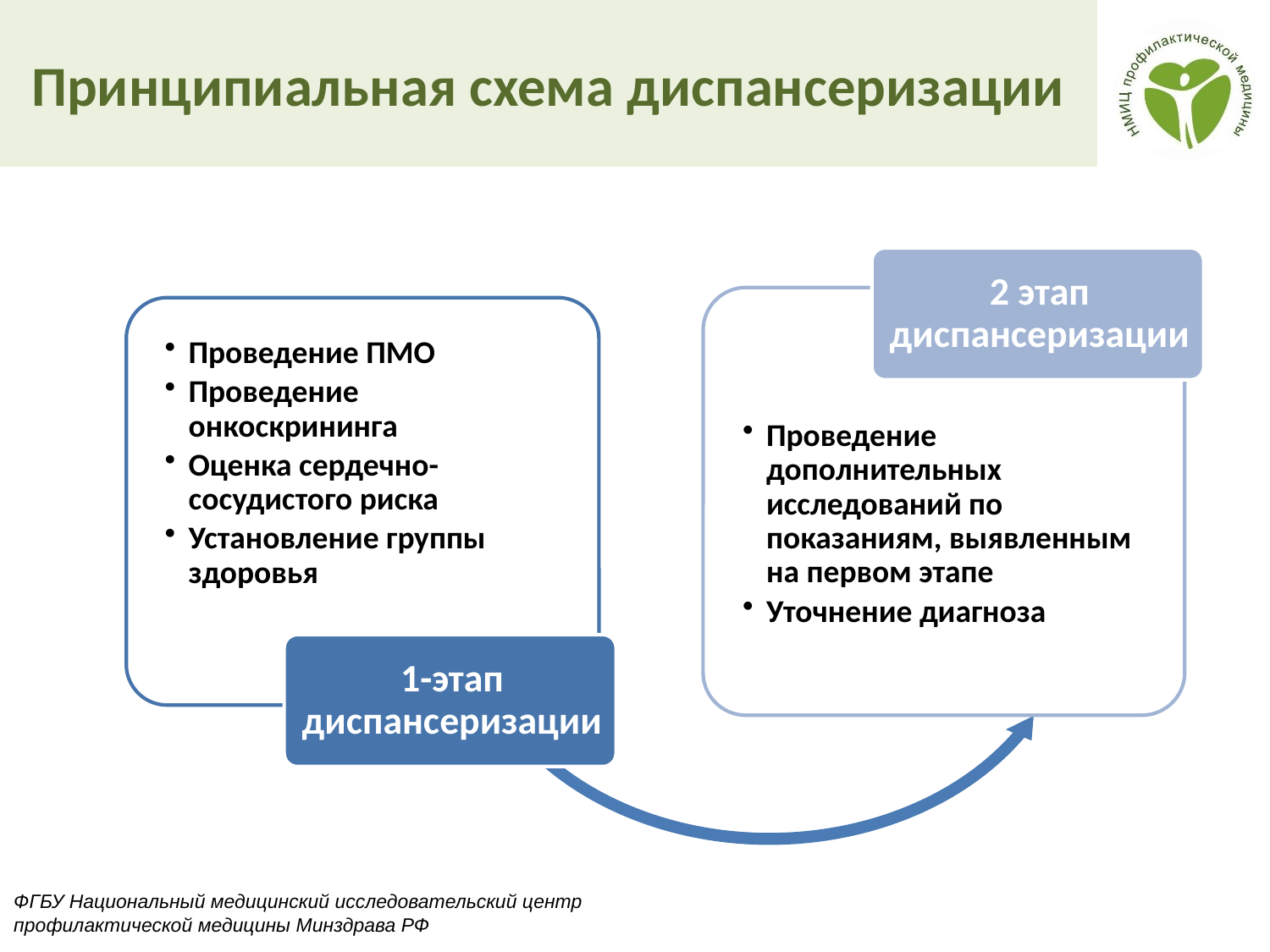

Принципиальная схема диспансеризации
Проведение ПМО
Проведение онкоскрининга
Оценка сердечно-сосудистого риска
Установление группы здоровья
1-этап диспансеризации
Проведение дополнительных исследований по показаниям, выявленным на первом этапе
Уточнение диагноза
2 этап диспансеризации